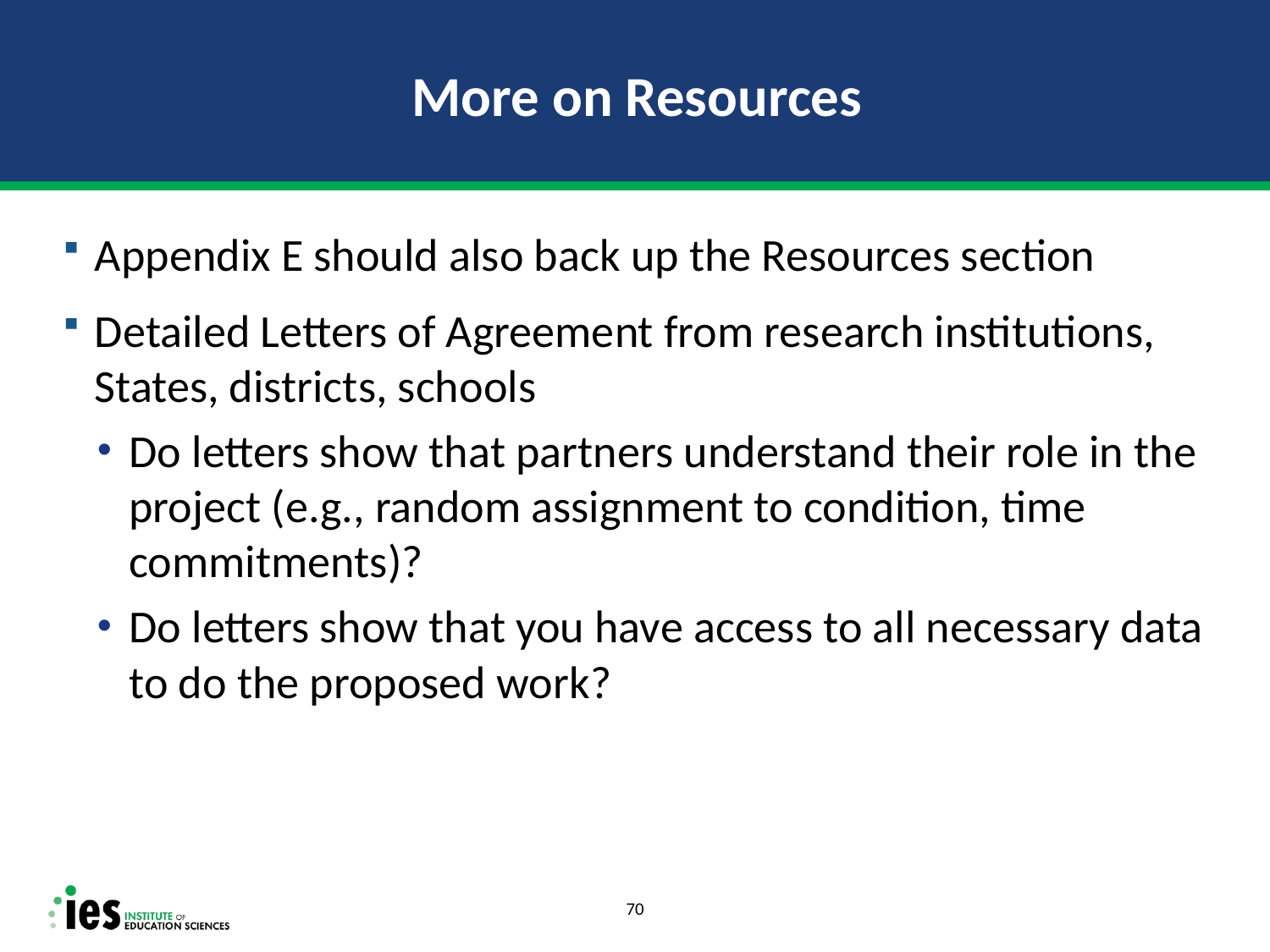

# More on Resources
Appendix E should also back up the Resources section
Detailed Letters of Agreement from research institutions, States, districts, schools
Do letters show that partners understand their role in the project (e.g., random assignment to condition, time commitments)?
Do letters show that you have access to all necessary data to do the proposed work?
70